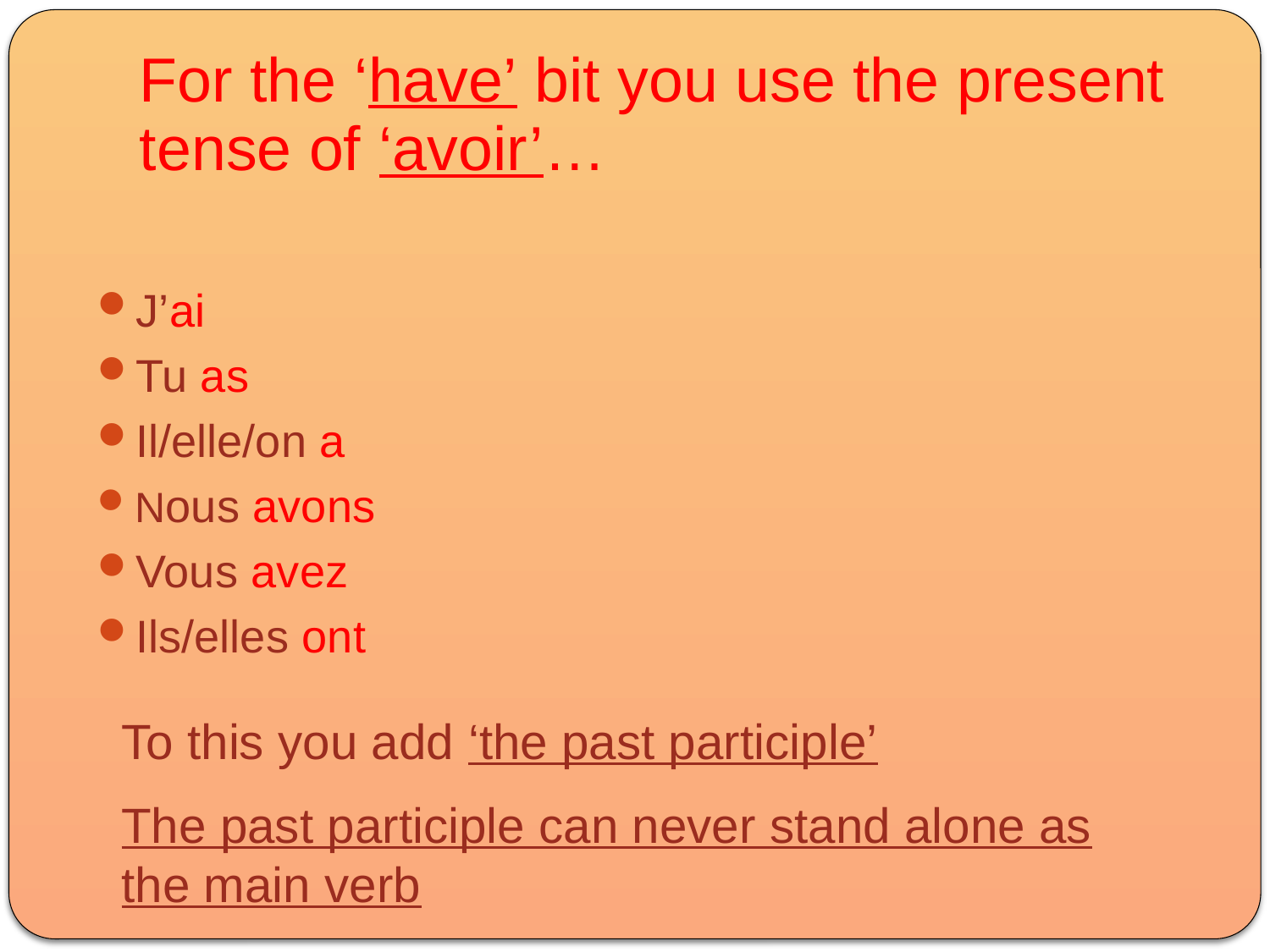

# For the ‘have’ bit you use the present tense of ‘avoir’…
J’ai
Tu as
Il/elle/on a
Nous avons
Vous avez
Ils/elles ont
To this you add ‘the past participle’
The past participle can never stand alone as the main verb